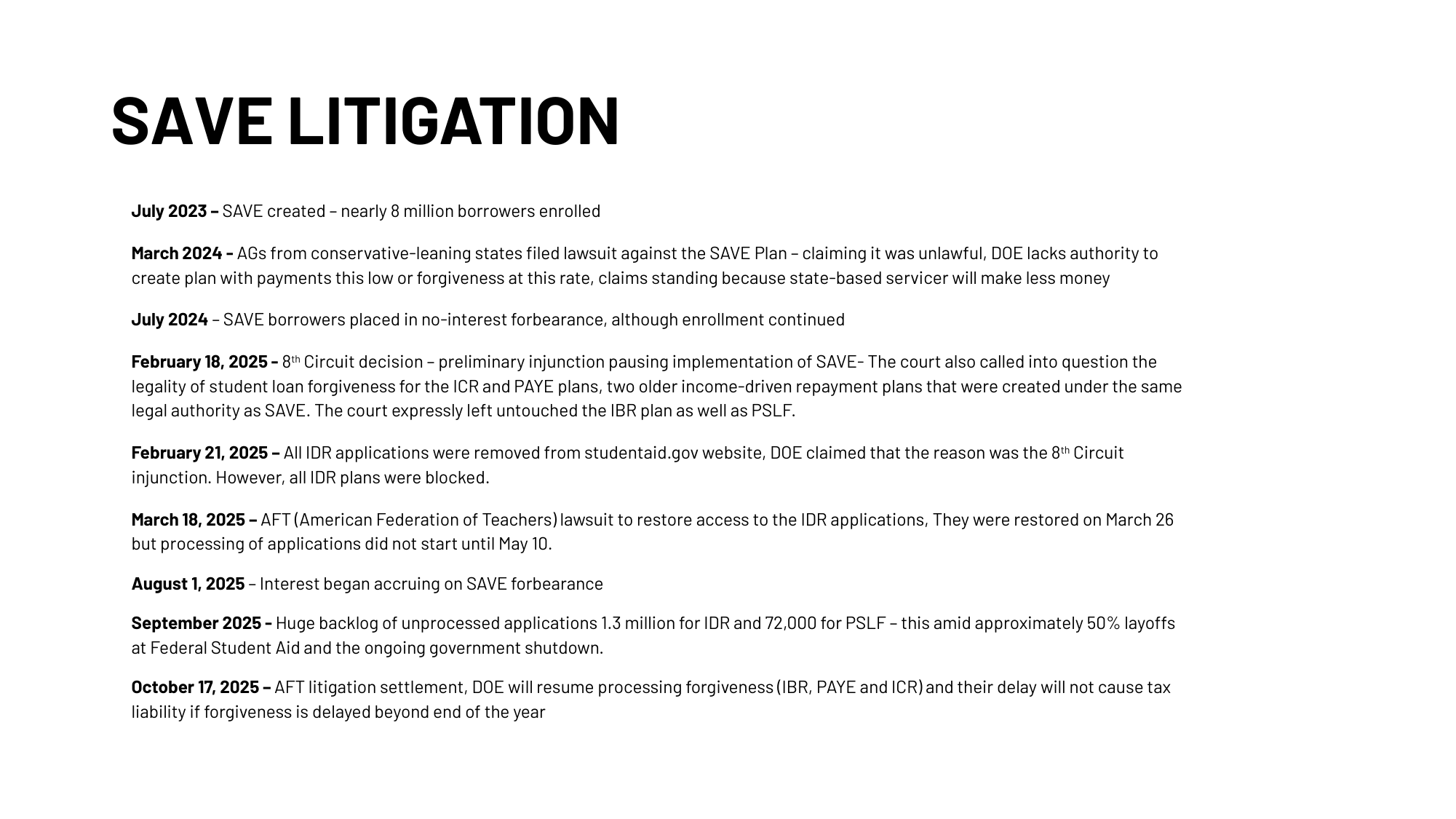

# SAVE Litigation
July 2023 – SAVE created – nearly 8 million borrowers enrolled
March 2024 - AGs from conservative-leaning states filed lawsuit against the SAVE Plan – claiming it was unlawful, DOE lacks authority to create plan with payments this low or forgiveness at this rate, claims standing because state-based servicer will make less money
July 2024 – SAVE borrowers placed in no-interest forbearance, although enrollment continued
February 18, 2025 - 8th Circuit decision – preliminary injunction pausing implementation of SAVE- The court also called into question the legality of student loan forgiveness for the ICR and PAYE plans, two older income-driven repayment plans that were created under the same legal authority as SAVE. The court expressly left untouched the IBR plan as well as PSLF.
February 21, 2025 – All IDR applications were removed from studentaid.gov website, DOE claimed that the reason was the 8th Circuit injunction. However, all IDR plans were blocked.
March 18, 2025 – AFT (American Federation of Teachers) lawsuit to restore access to the IDR applications, They were restored on March 26 but processing of applications did not start until May 10.
August 1, 2025 – Interest began accruing on SAVE forbearance
September 2025 - Huge backlog of unprocessed applications 1.3 million for IDR and 72,000 for PSLF – this amid approximately 50% layoffs at Federal Student Aid and the ongoing government shutdown.
October 17, 2025 – AFT litigation settlement, DOE will resume processing forgiveness (IBR, PAYE and ICR) and their delay will not cause tax liability if forgiveness is delayed beyond end of the year